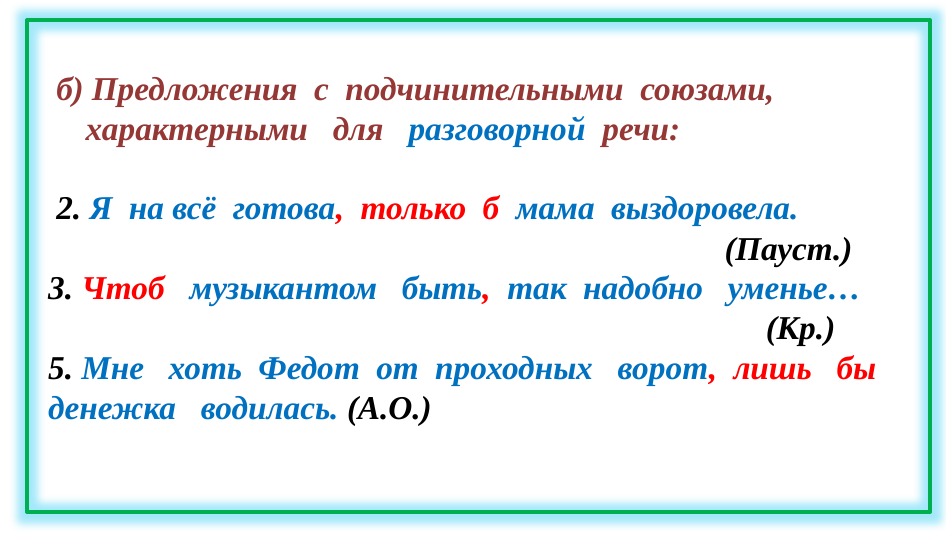

б) Предложения  с  подчинительными  союзами, характерными   для   разговорной  речи:

 2. Я  на всё  готова,  только  б  мама  выздоровела.
                                                                                  (Пауст.)
3. Чтоб   музыкантом   быть,  так  надобно   уменье…
                                                                                       (Кр.)
5. Мне   хоть  Федот  от  проходных   ворот,  лишь   бы   денежка   водилась. (А.О.)